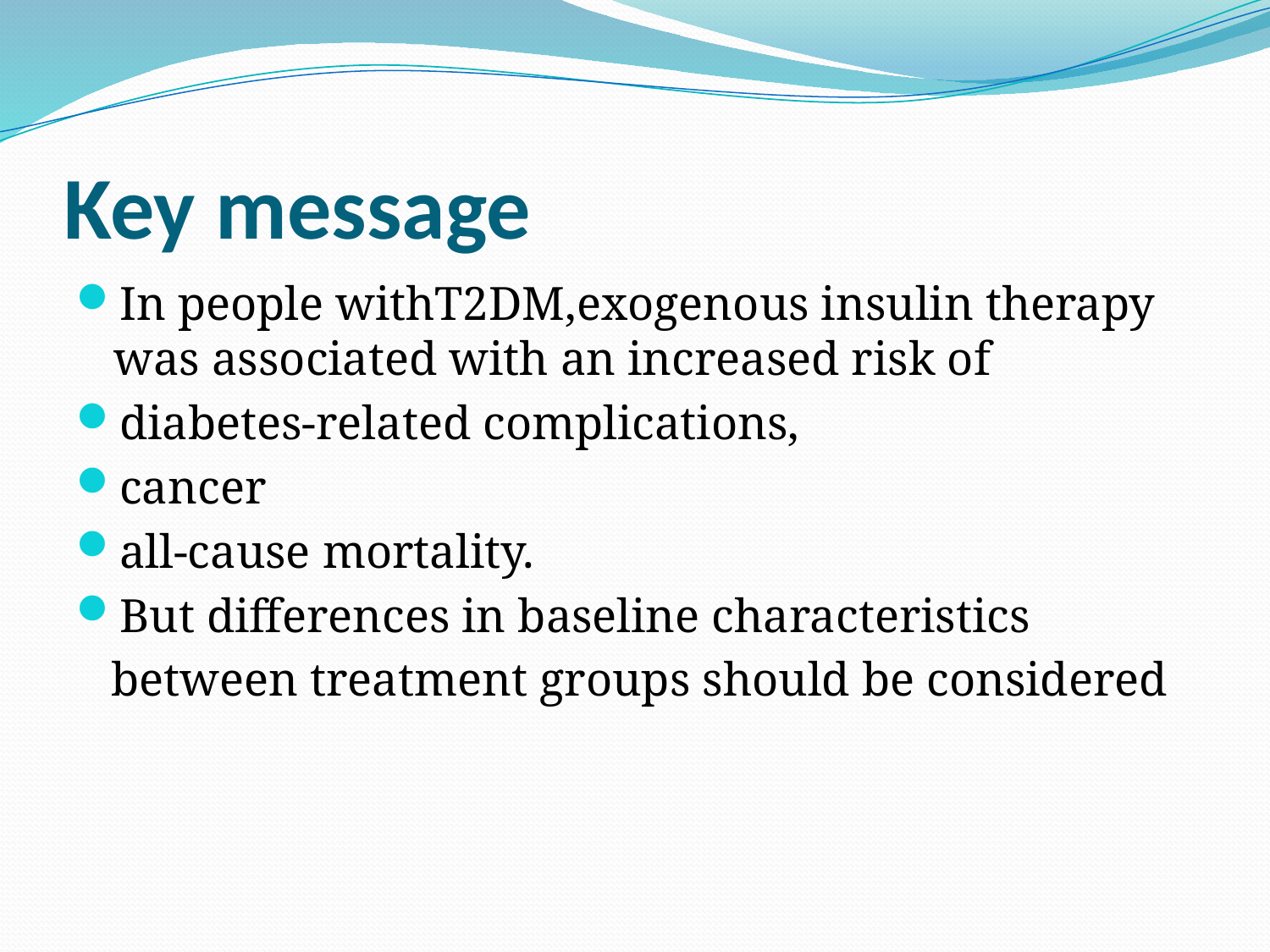

# Key message
In people withT2DM,exogenous insulin therapy was associated with an increased risk of
diabetes-related complications,
cancer
all-cause mortality.
But differences in baseline characteristics
   between treatment groups should be considered